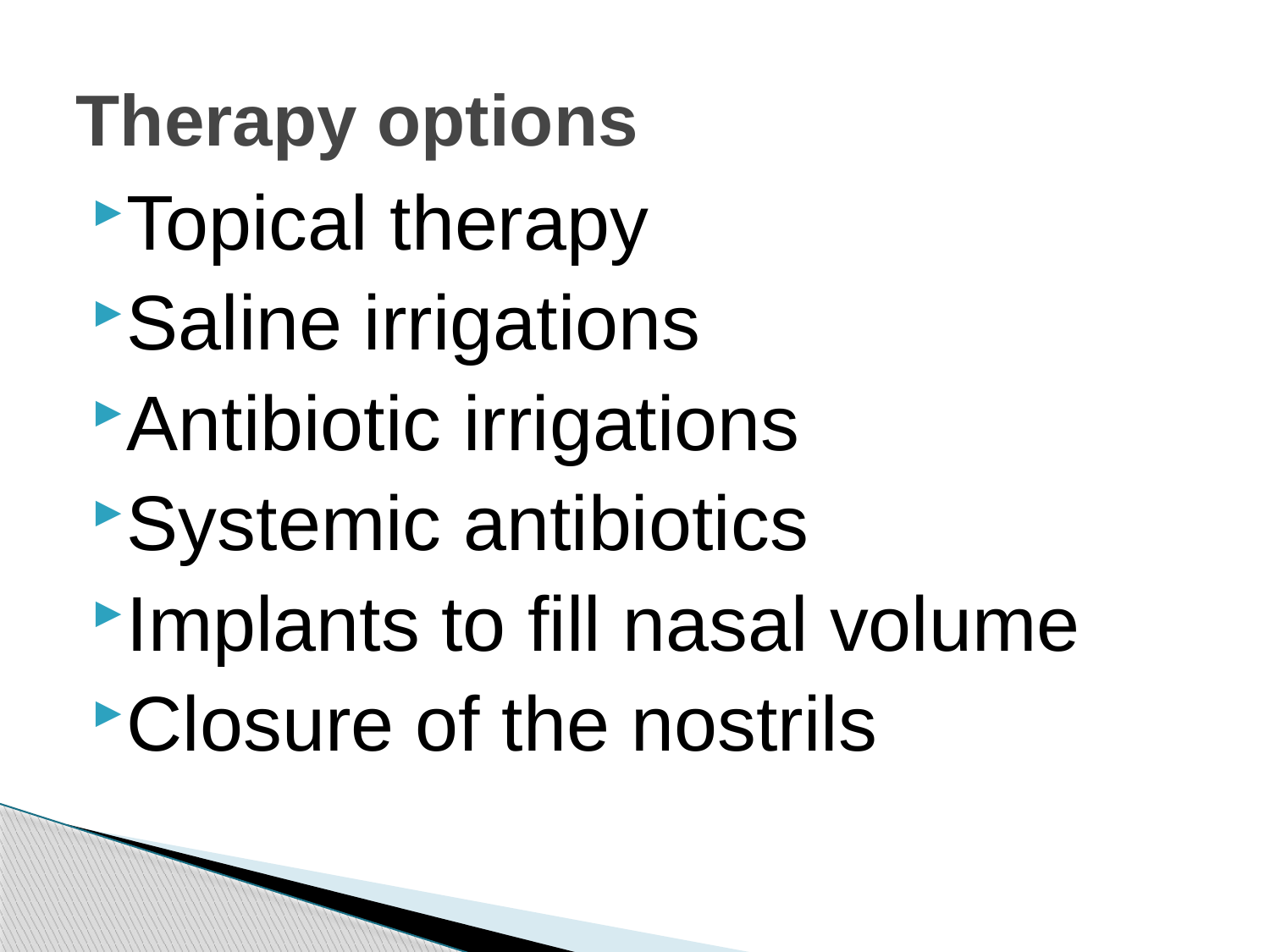

# Therapy options
Topical therapy
Saline irrigations
Antibiotic irrigations
Systemic antibiotics
Implants to fill nasal volume
Closure of the nostrils